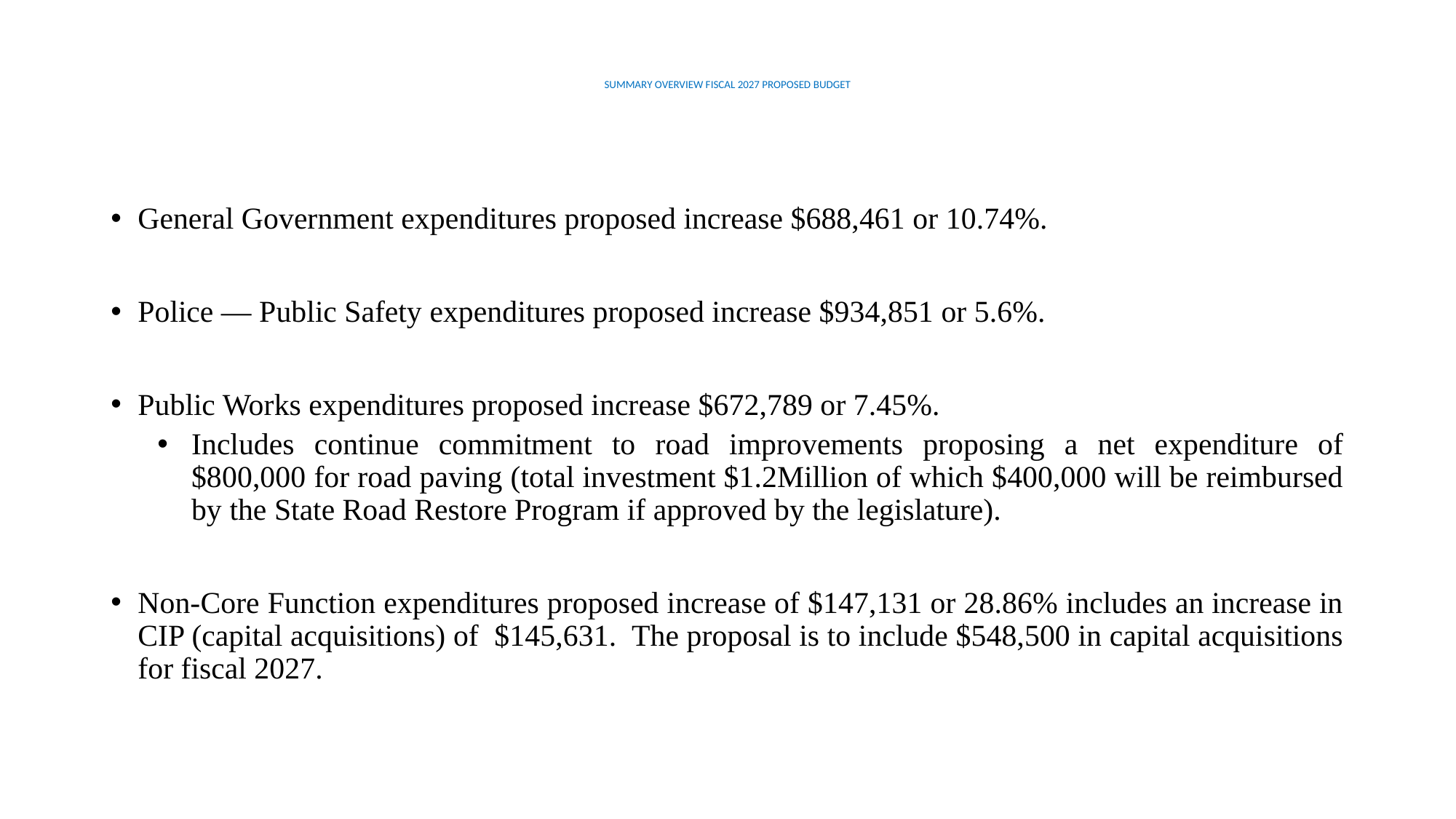

# SUMMARY OVERVIEW FISCAL 2027 PROPOSED BUDGET

General Government expenditures proposed increase $688,461 or 10.74%.

Police — Public Safety expenditures proposed increase $934,851 or 5.6%.

Public Works expenditures proposed increase $672,789 or 7.45%.
Includes continue commitment to road improvements proposing a net expenditure of $800,000 for road paving (total investment $1.2Million of which $400,000 will be reimbursed by the State Road Restore Program if approved by the legislature).

Non-Core Function expenditures proposed increase of $147,131 or 28.86% includes an increase in CIP (capital acquisitions) of  $145,631.  The proposal is to include $548,500 in capital acquisitions for fiscal 2027.